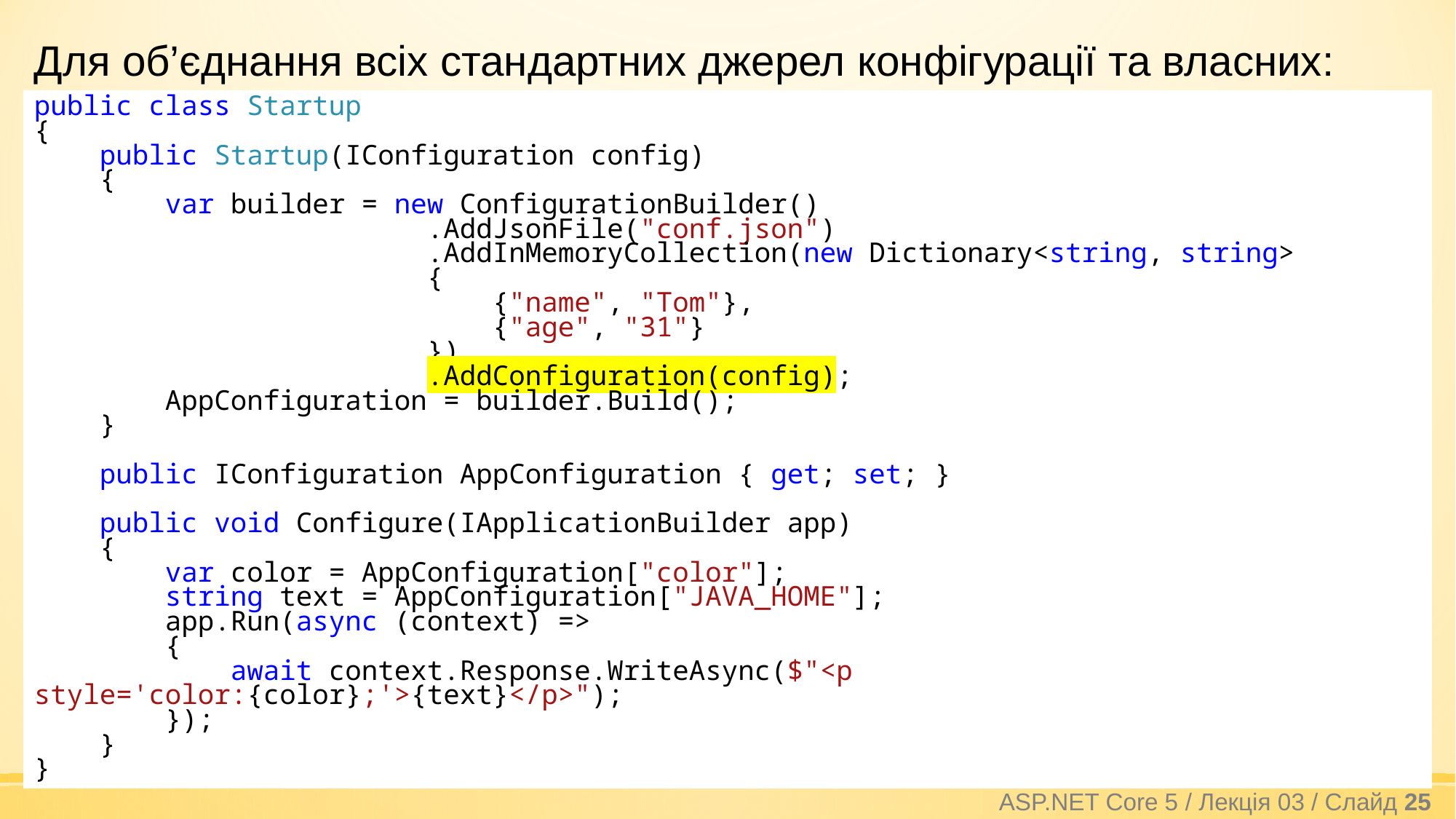

Для об’єднання всіх стандартних джерел конфігурації та власних:
public class Startup
{
    public Startup(IConfiguration config)
    {
        var builder = new ConfigurationBuilder()
                        .AddJsonFile("conf.json")
                        .AddInMemoryCollection(new Dictionary<string, string>
                        {
                            {"name", "Tom"},
                            {"age", "31"}
                        })
                        .AddConfiguration(config);
        AppConfiguration = builder.Build();
    }

    public IConfiguration AppConfiguration { get; set; }

    public void Configure(IApplicationBuilder app)
    {
        var color = AppConfiguration["color"];
        string text = AppConfiguration["JAVA_HOME"];
        app.Run(async (context) =>
        {
            await context.Response.WriteAsync($"<p style='color:{color};'>{text}</p>");
        });
    }
}
ASP.NET Core 5 / Лекція 03 / Слайд 25